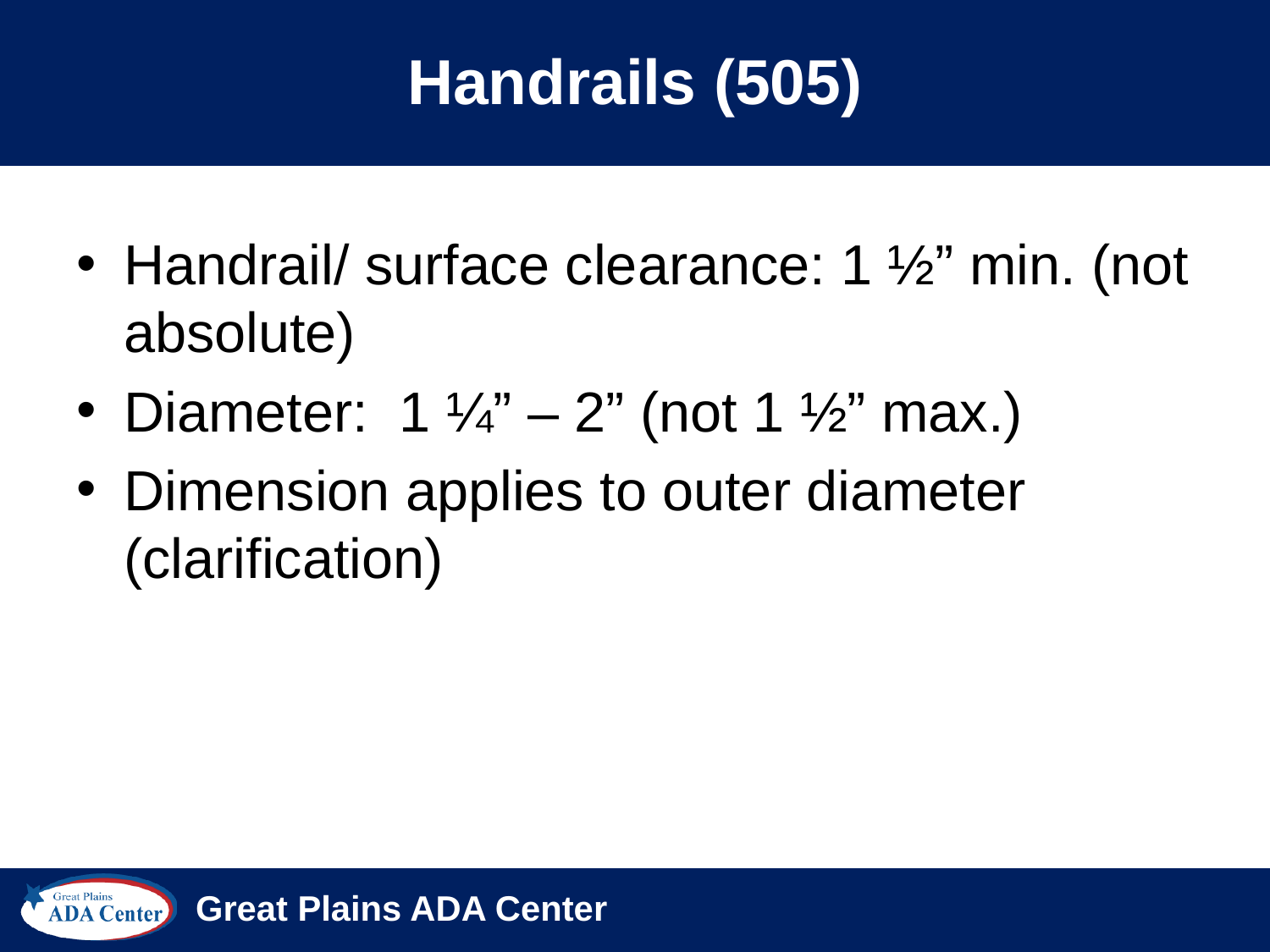

# Handrails (505)
Handrail/ surface clearance: 1 ½” min. (not absolute)
Diameter:  1 ¼” – 2” (not 1 ½” max.)
Dimension applies to outer diameter (clarification)